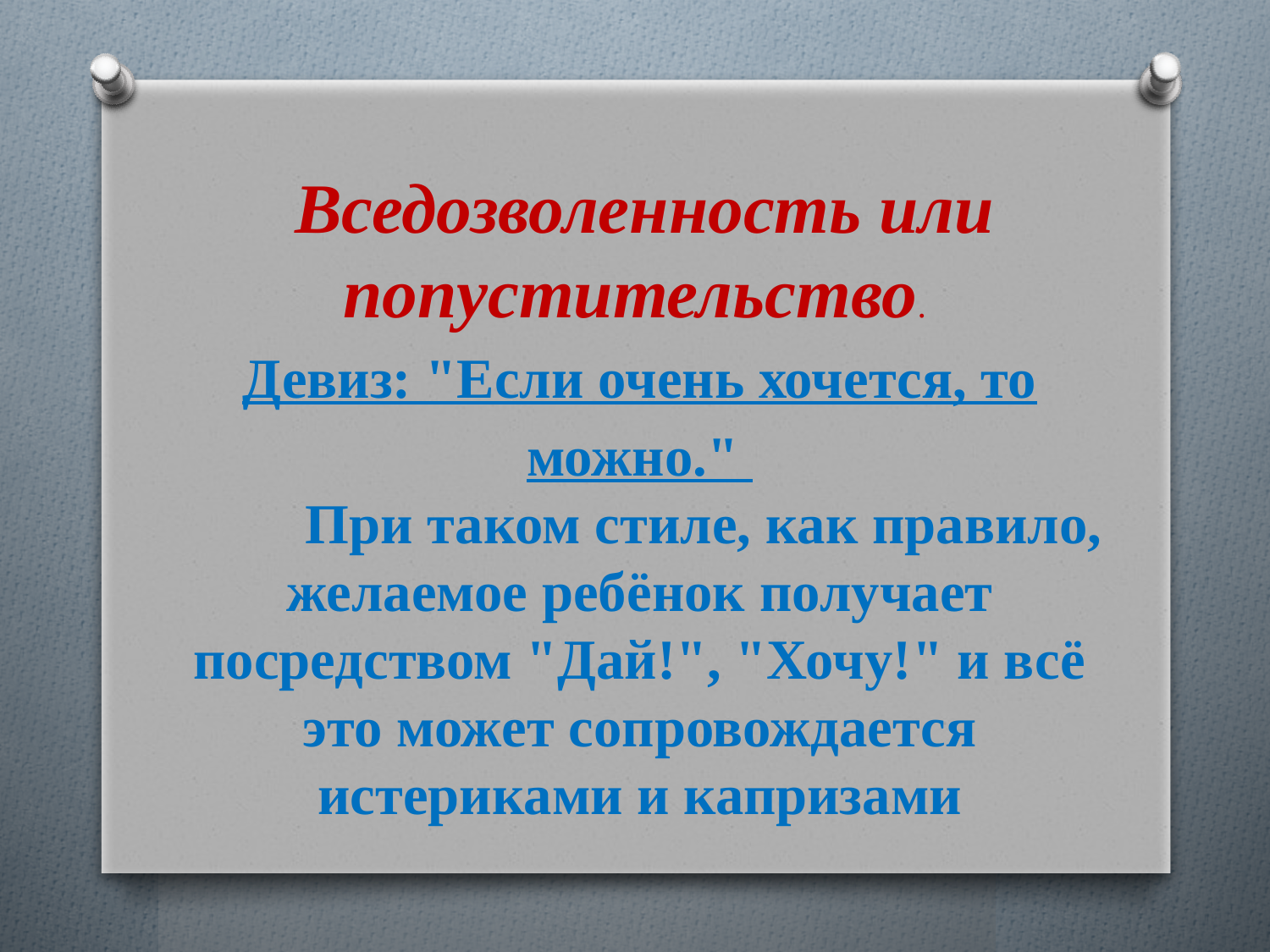

Вседозволенность или попустительство.
Девиз: "Если очень хочется, то можно."
         При таком стиле, как правило, желаемое ребёнок получает посредством "Дай!", "Хочу!" и всё это может сопровождается истериками и капризами